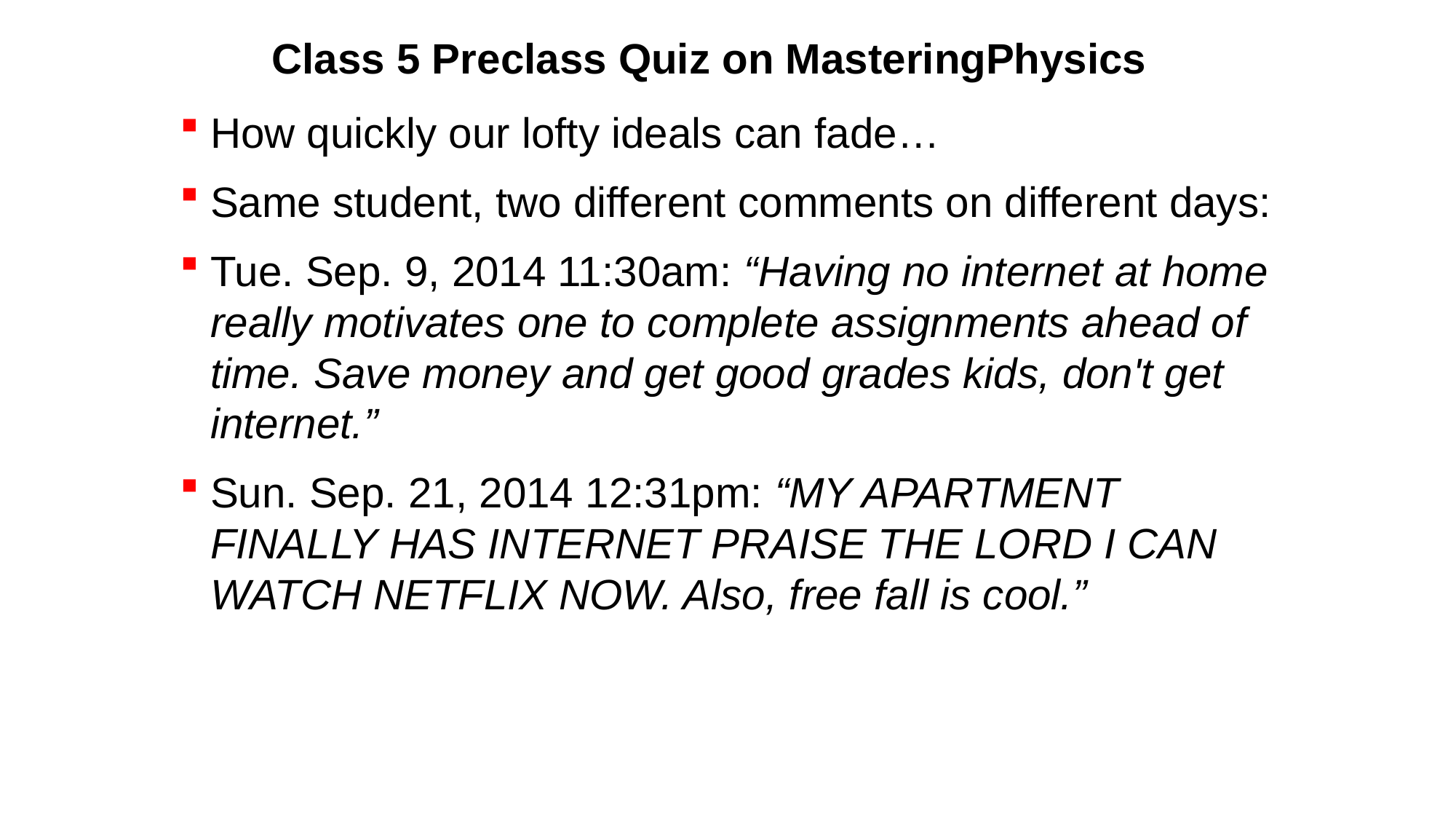

# Class 5 Preclass Quiz on MasteringPhysics
How quickly our lofty ideals can fade…
Same student, two different comments on different days:
Tue. Sep. 9, 2014 11:30am: “Having no internet at home really motivates one to complete assignments ahead of time. Save money and get good grades kids, don't get internet.”
Sun. Sep. 21, 2014 12:31pm: “MY APARTMENT FINALLY HAS INTERNET PRAISE THE LORD I CAN WATCH NETFLIX NOW. Also, free fall is cool.”